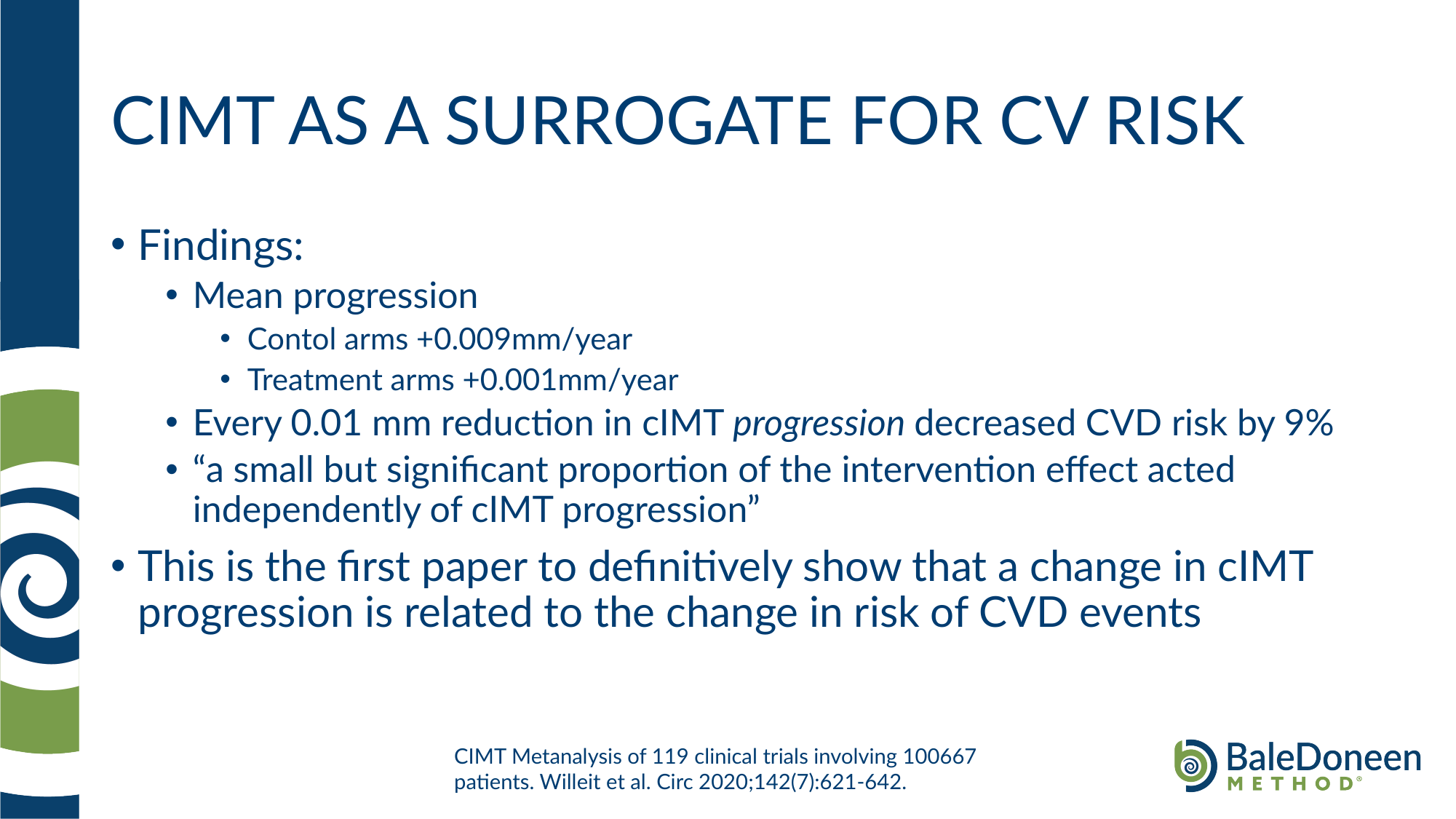

# CIMT AS A SURROGATE FOR CV RISK
Findings:
Mean progression
Contol arms +0.009mm/year
Treatment arms +0.001mm/year
Every 0.01 mm reduction in cIMT progression decreased CVD risk by 9%
“a small but significant proportion of the intervention effect acted independently of cIMT progression”
This is the first paper to definitively show that a change in cIMT progression is related to the change in risk of CVD events

CIMT Metanalysis of 119 clinical trials involving 100667 patients. Willeit et al. Circ 2020;142(7):621-642.